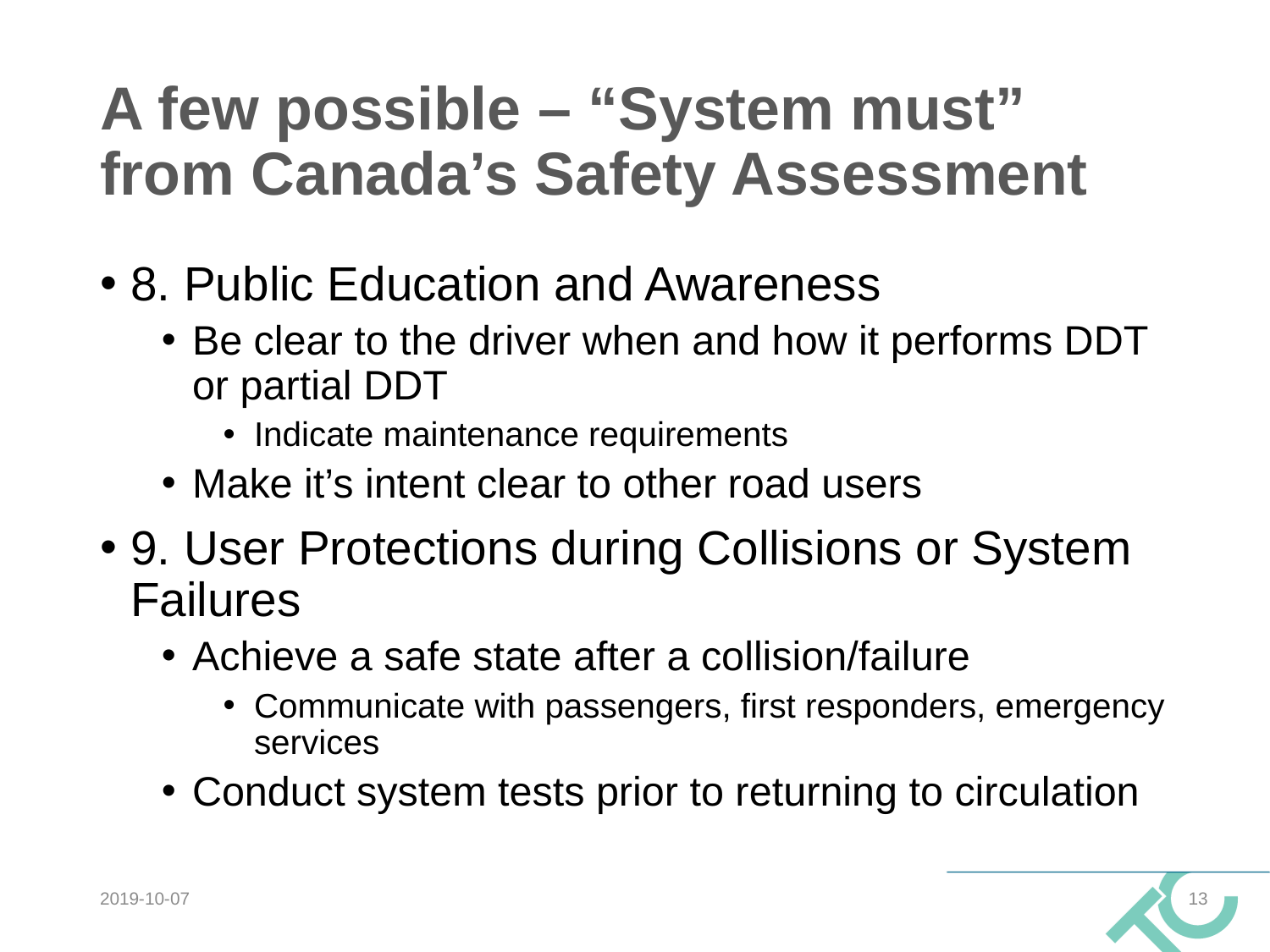

# A few possible – “System must” from Canada’s Safety Assessment
8. Public Education and Awareness
Be clear to the driver when and how it performs DDT or partial DDT
Indicate maintenance requirements
Make it’s intent clear to other road users
9. User Protections during Collisions or System Failures
Achieve a safe state after a collision/failure
Communicate with passengers, first responders, emergency services
Conduct system tests prior to returning to circulation

2019-10-07
13